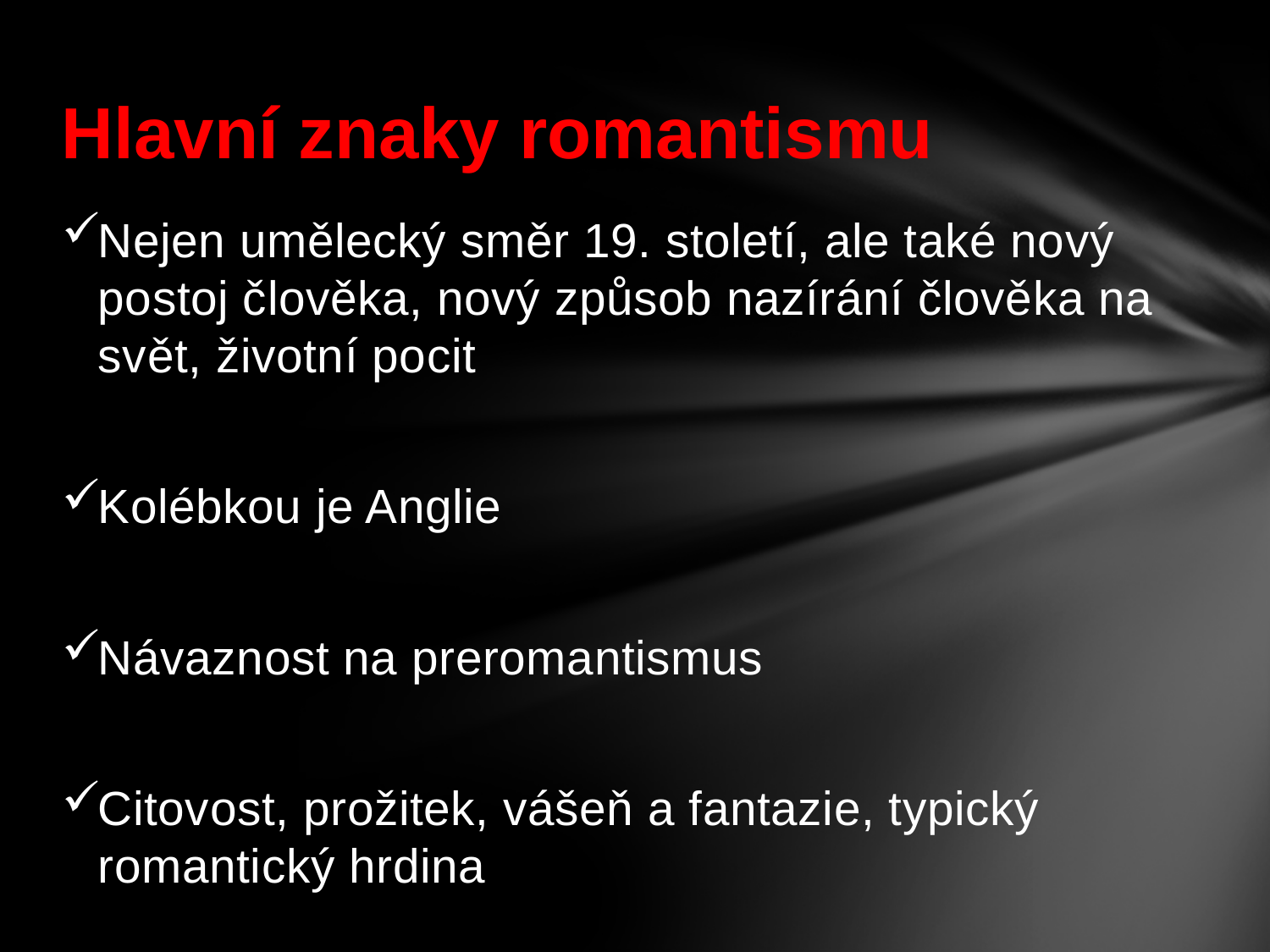

# Hlavní znaky romantismu
Nejen umělecký směr 19. století, ale také nový postoj člověka, nový způsob nazírání člověka na svět, životní pocit

Kolébkou je Anglie

Návaznost na preromantismus

Citovost, prožitek, vášeň a fantazie, typický romantický hrdina